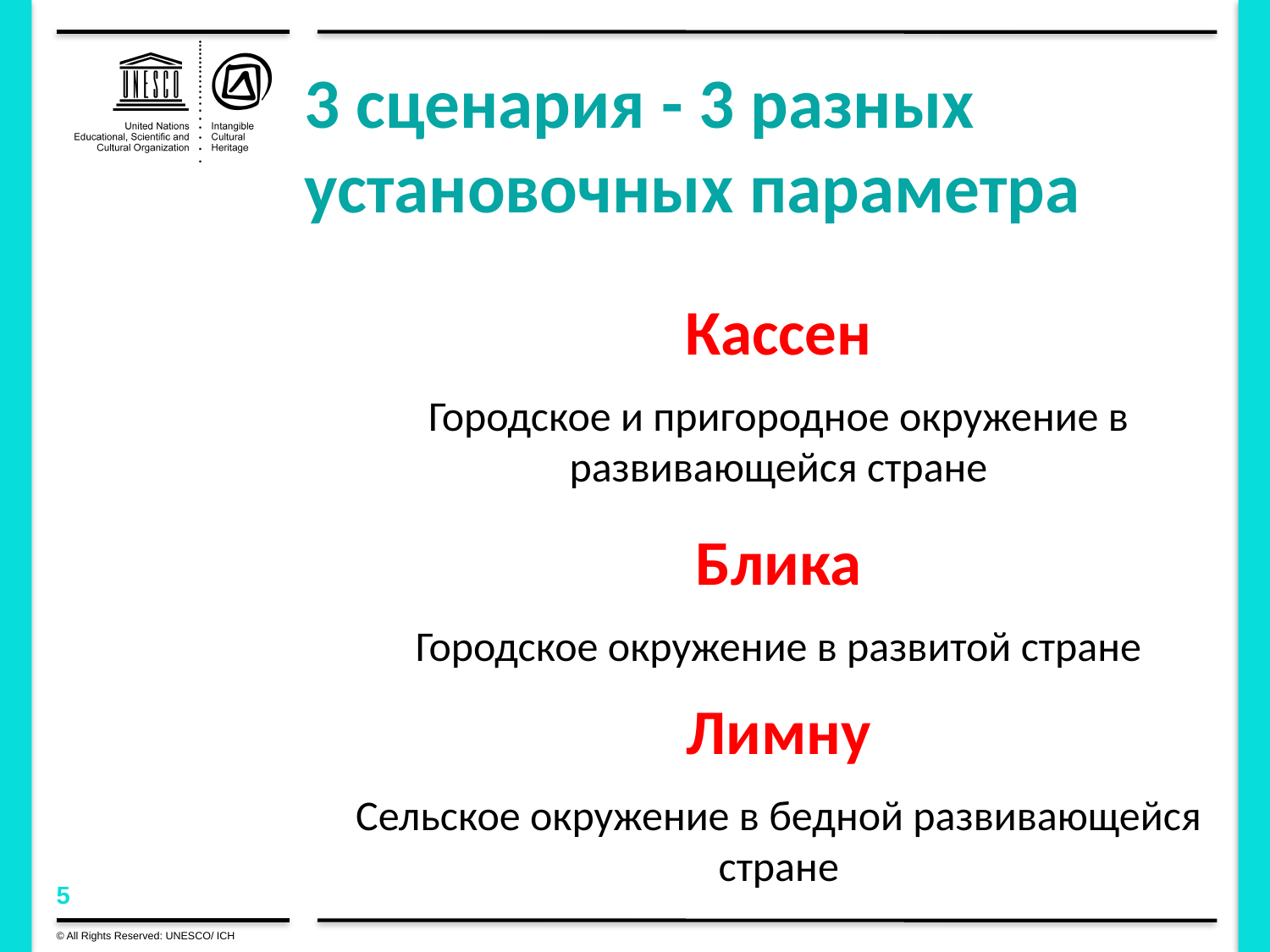

# 3 сценария - 3 разных установочных параметра
Кассен
Городское и пригородное окружение в развивающейся стране
Блика
Городское окружение в развитой стране
Лимну
Сельское окружение в бедной развивающейся стране

© All Rights Reserved: UNESCO/ ICH